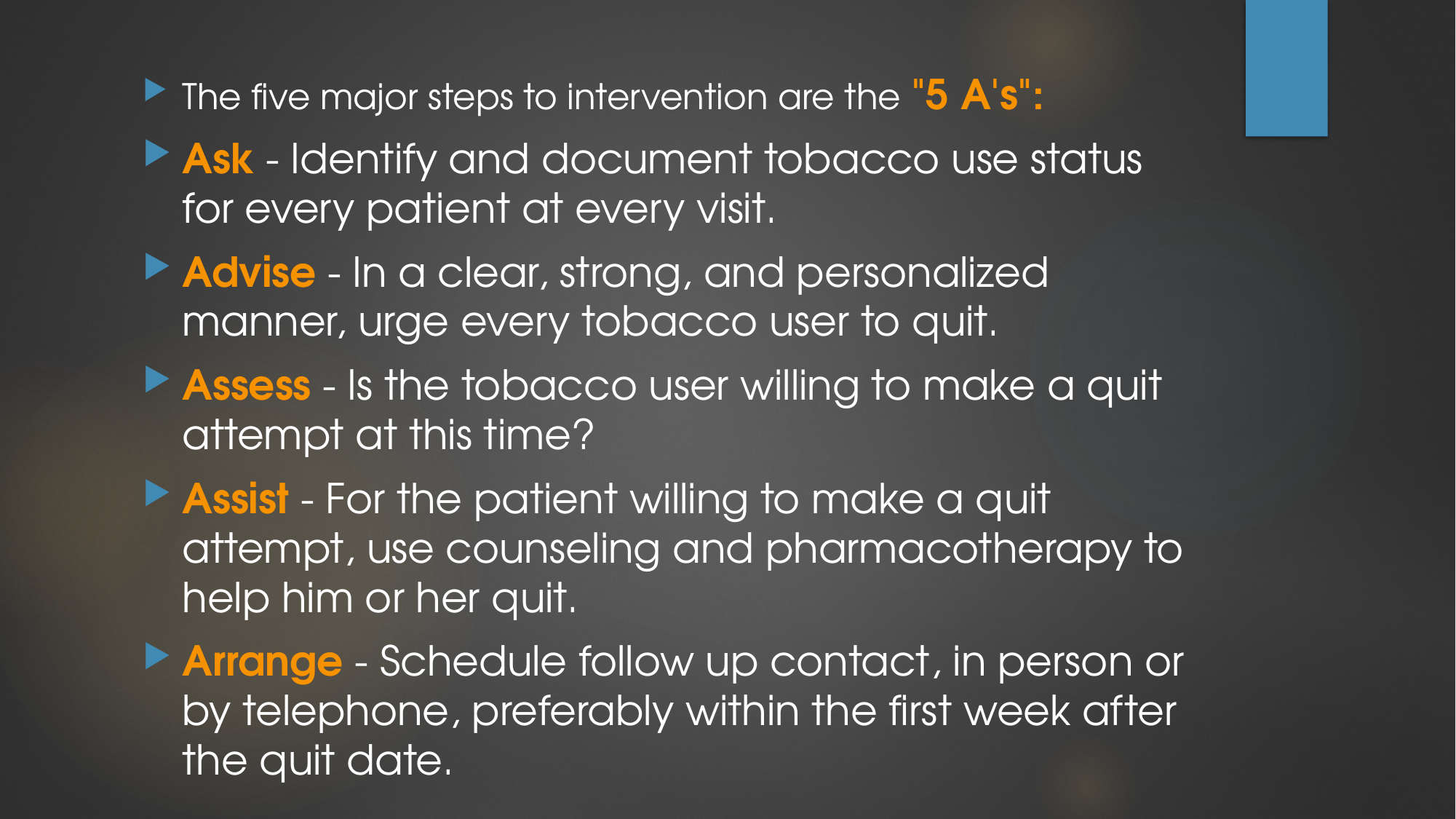

The five major steps to intervention are the "5 A's":
Ask - Identify and document tobacco use status for every patient at every visit.
Advise - In a clear, strong, and personalized manner, urge every tobacco user to quit.
Assess - Is the tobacco user willing to make a quit attempt at this time?
Assist - For the patient willing to make a quit attempt, use counseling and pharmacotherapy to help him or her quit.
Arrange - Schedule follow up contact, in person or by telephone, preferably within the first week after the quit date.